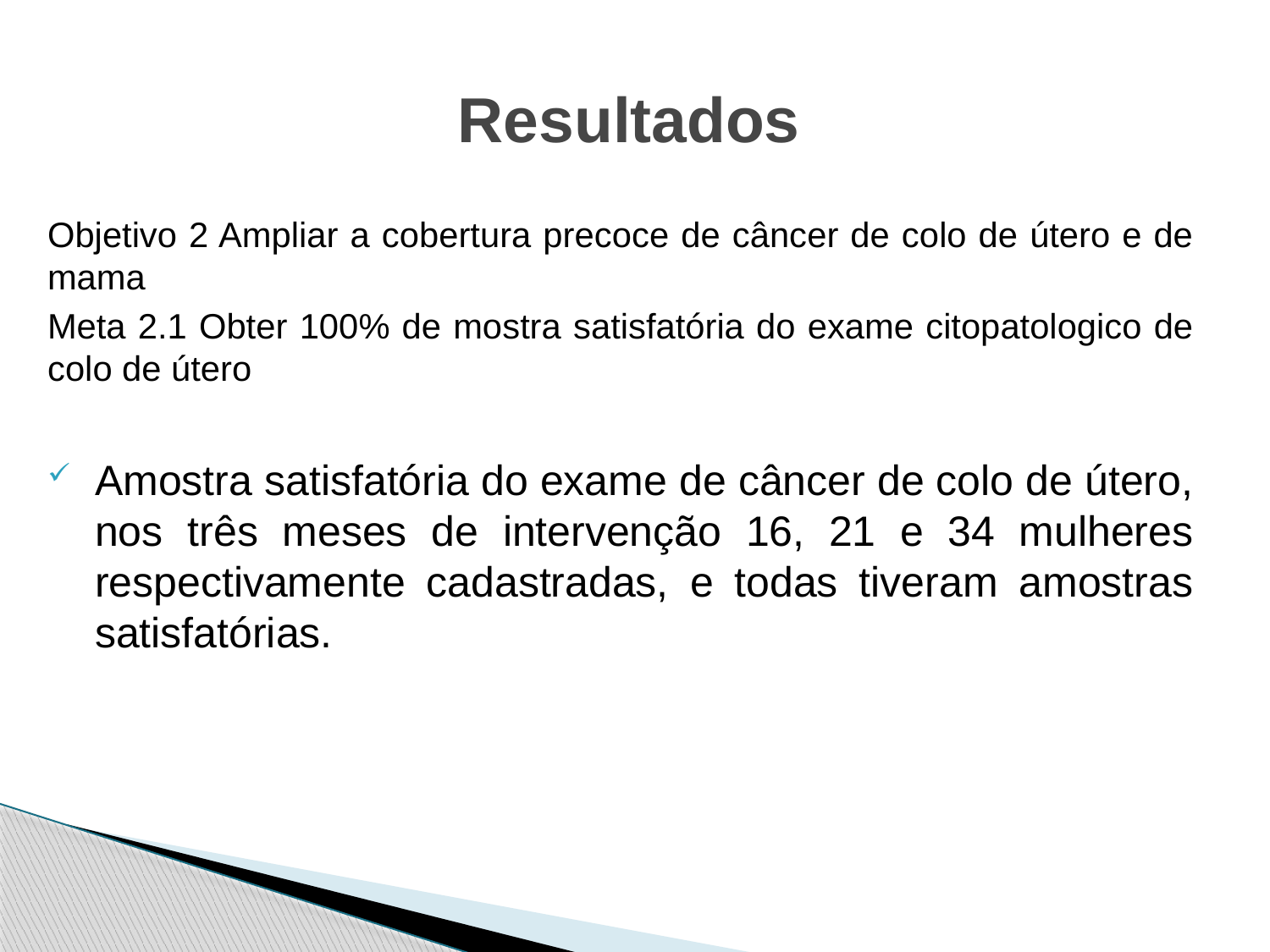

# Resultados
Objetivo 2 Ampliar a cobertura precoce de câncer de colo de útero e de mama
Meta 2.1 Obter 100% de mostra satisfatória do exame citopatologico de colo de útero

Amostra satisfatória do exame de câncer de colo de útero, nos três meses de intervenção 16, 21 e 34 mulheres respectivamente cadastradas, e todas tiveram amostras satisfatórias.